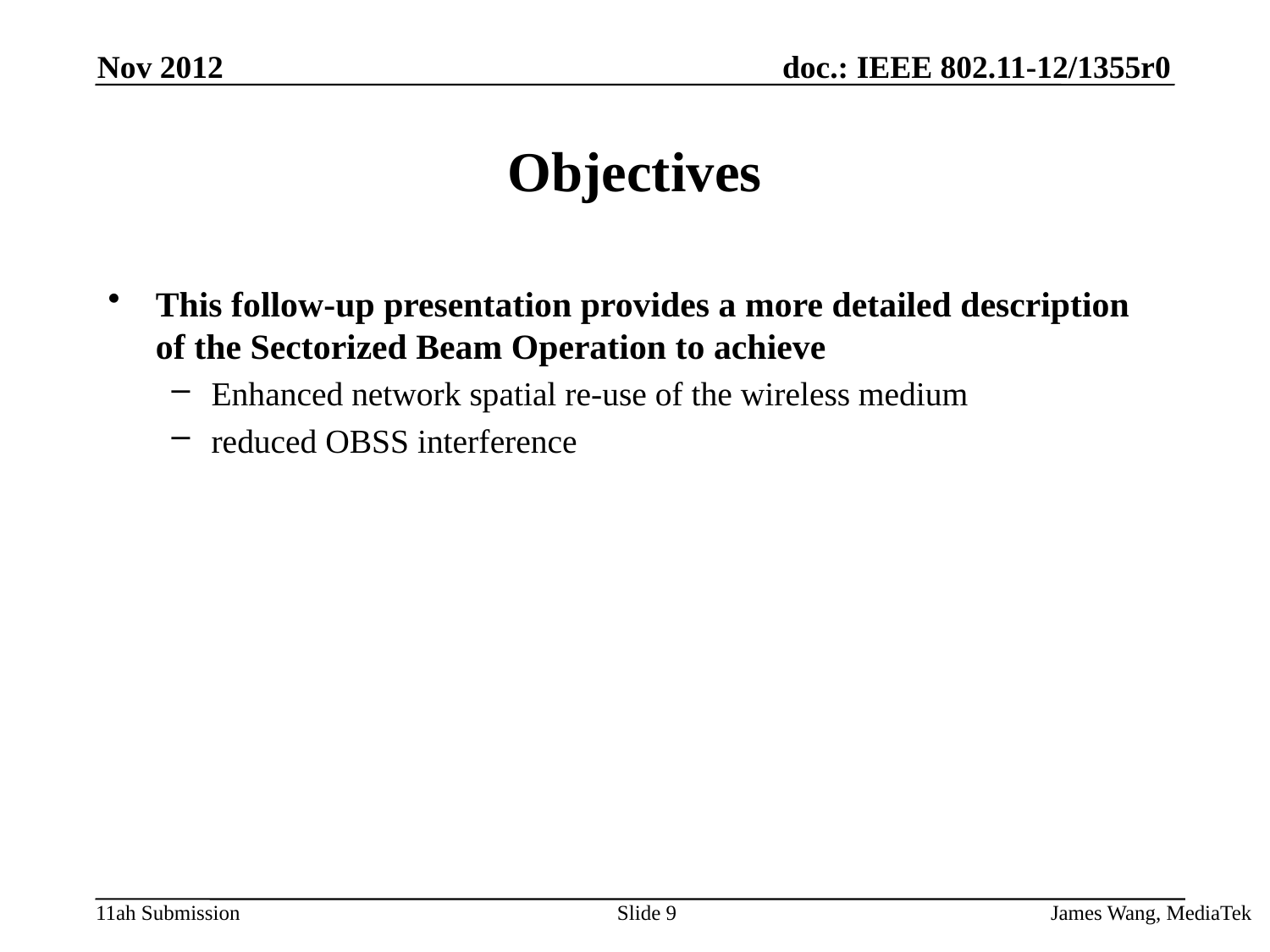

Nov 2012
# Objectives
This follow-up presentation provides a more detailed description of the Sectorized Beam Operation to achieve
Enhanced network spatial re-use of the wireless medium
reduced OBSS interference

Slide 9
James Wang, MediaTek